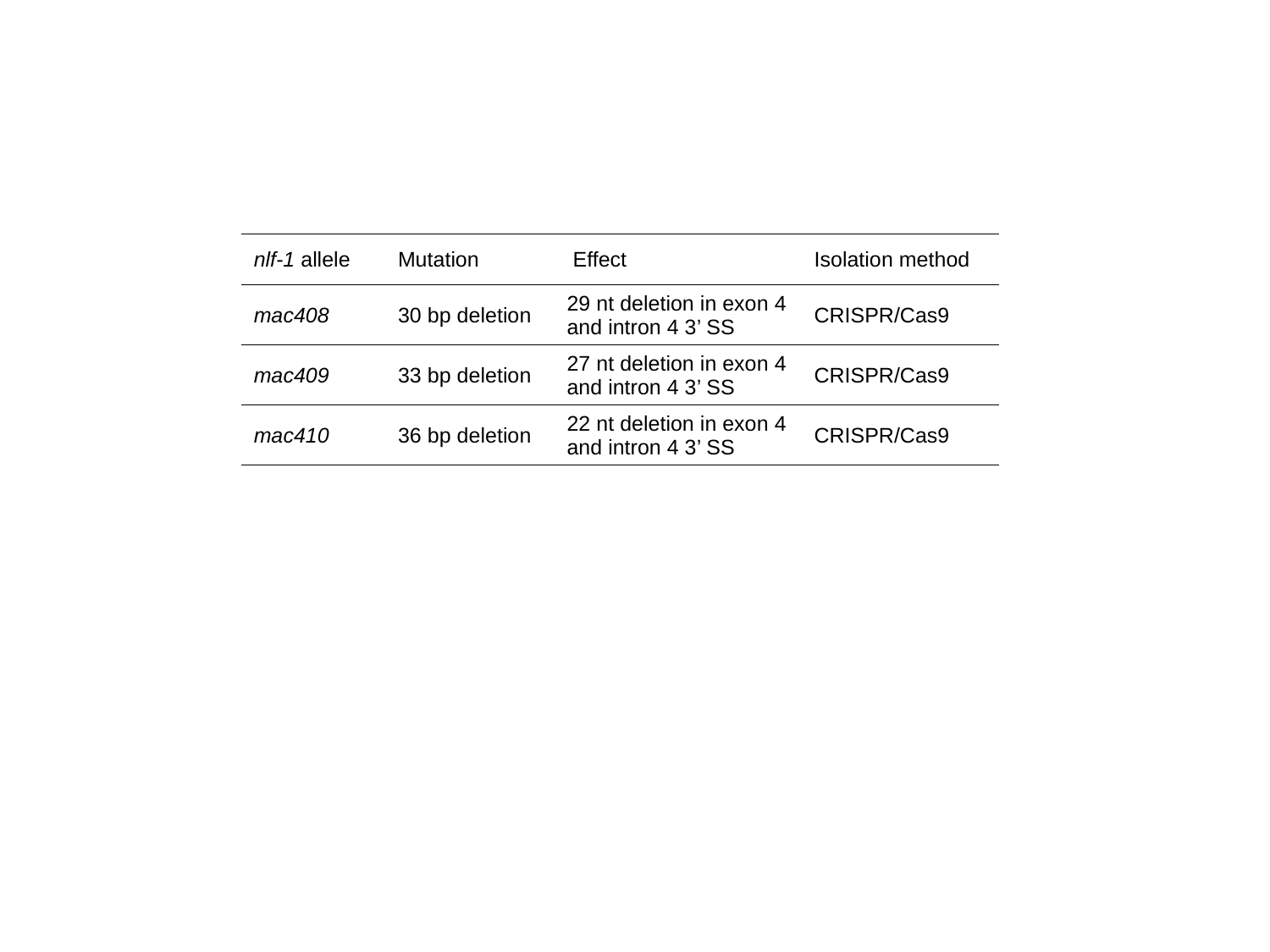

| nlf-1 allele | Mutation | Effect | Isolation method |
| --- | --- | --- | --- |
| mac408 | 30 bp deletion | 29 nt deletion in exon 4 and intron 4 3’ SS | CRISPR/Cas9 |
| mac409 | 33 bp deletion | 27 nt deletion in exon 4 and intron 4 3’ SS | CRISPR/Cas9 |
| mac410 | 36 bp deletion | 22 nt deletion in exon 4 and intron 4 3’ SS | CRISPR/Cas9 |